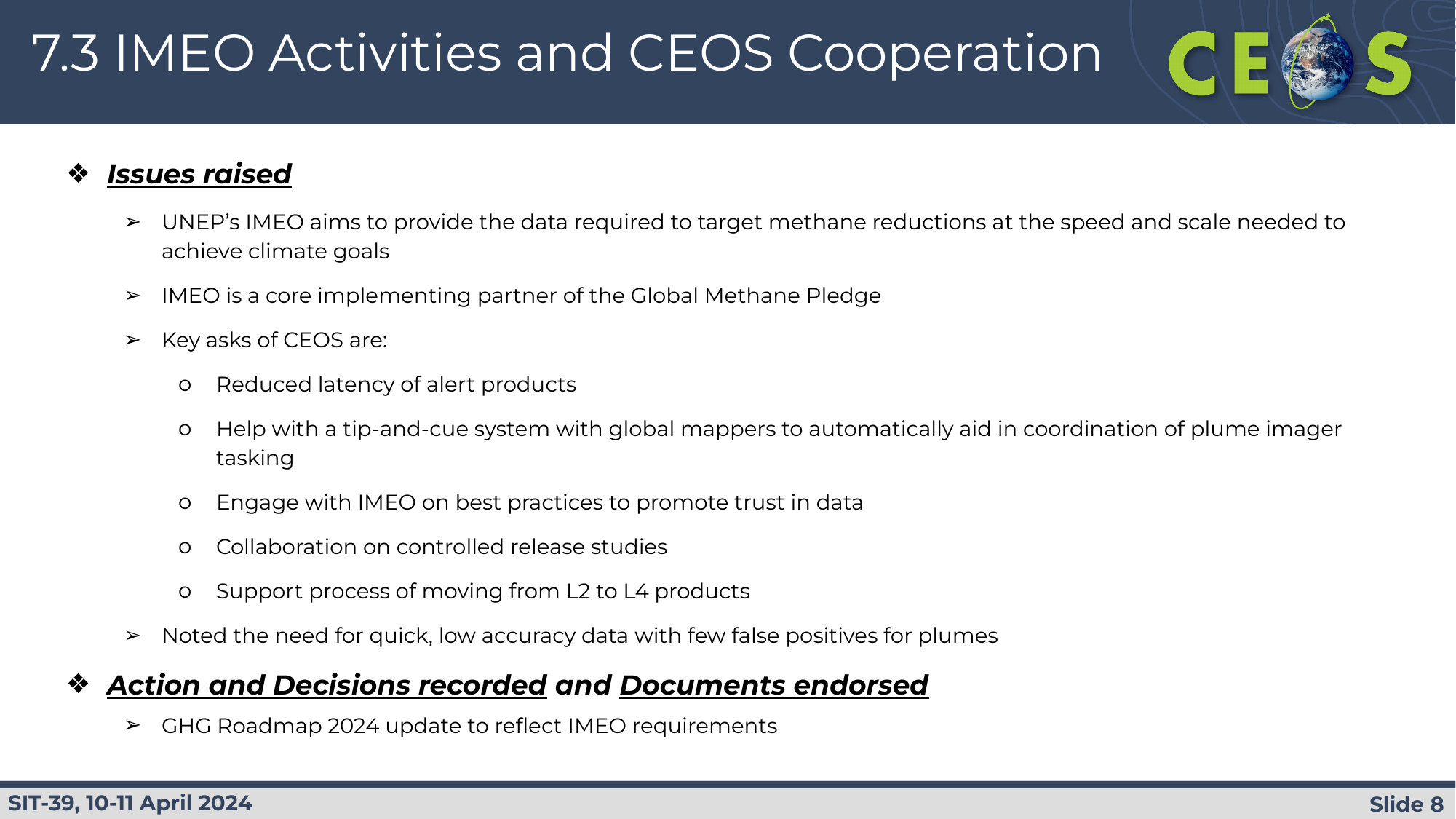

# 7.3 IMEO Activities and CEOS Cooperation
Issues raised
UNEP’s IMEO aims to provide the data required to target methane reductions at the speed and scale needed to achieve climate goals
IMEO is a core implementing partner of the Global Methane Pledge
Key asks of CEOS are:
Reduced latency of alert products
Help with a tip-and-cue system with global mappers to automatically aid in coordination of plume imager tasking
Engage with IMEO on best practices to promote trust in data
Collaboration on controlled release studies
Support process of moving from L2 to L4 products
Noted the need for quick, low accuracy data with few false positives for plumes
Action and Decisions recorded and Documents endorsed
GHG Roadmap 2024 update to reflect IMEO requirements